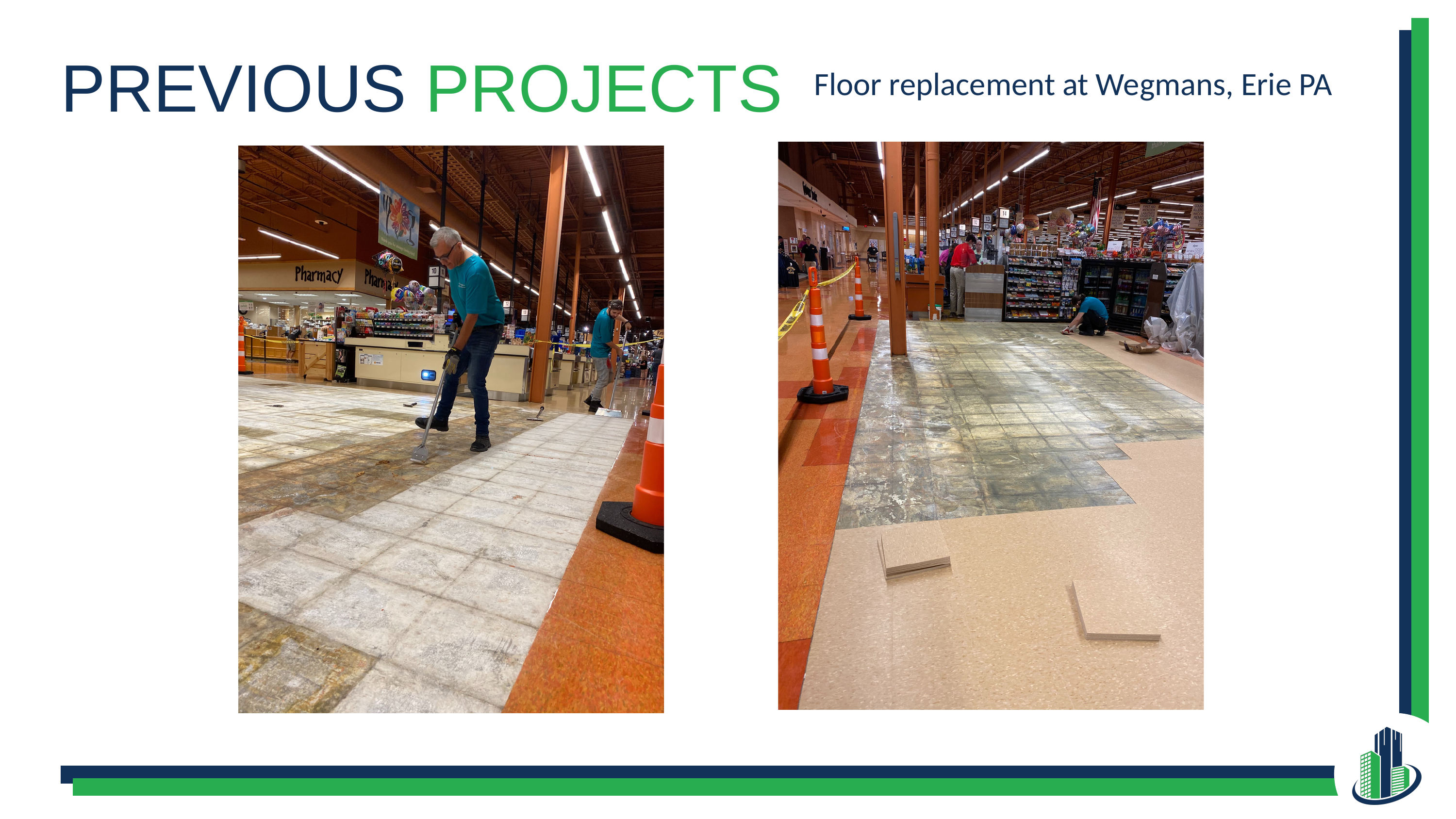

PREVIOUS PROJECTS
Floor replacement at Wegmans, Erie PA